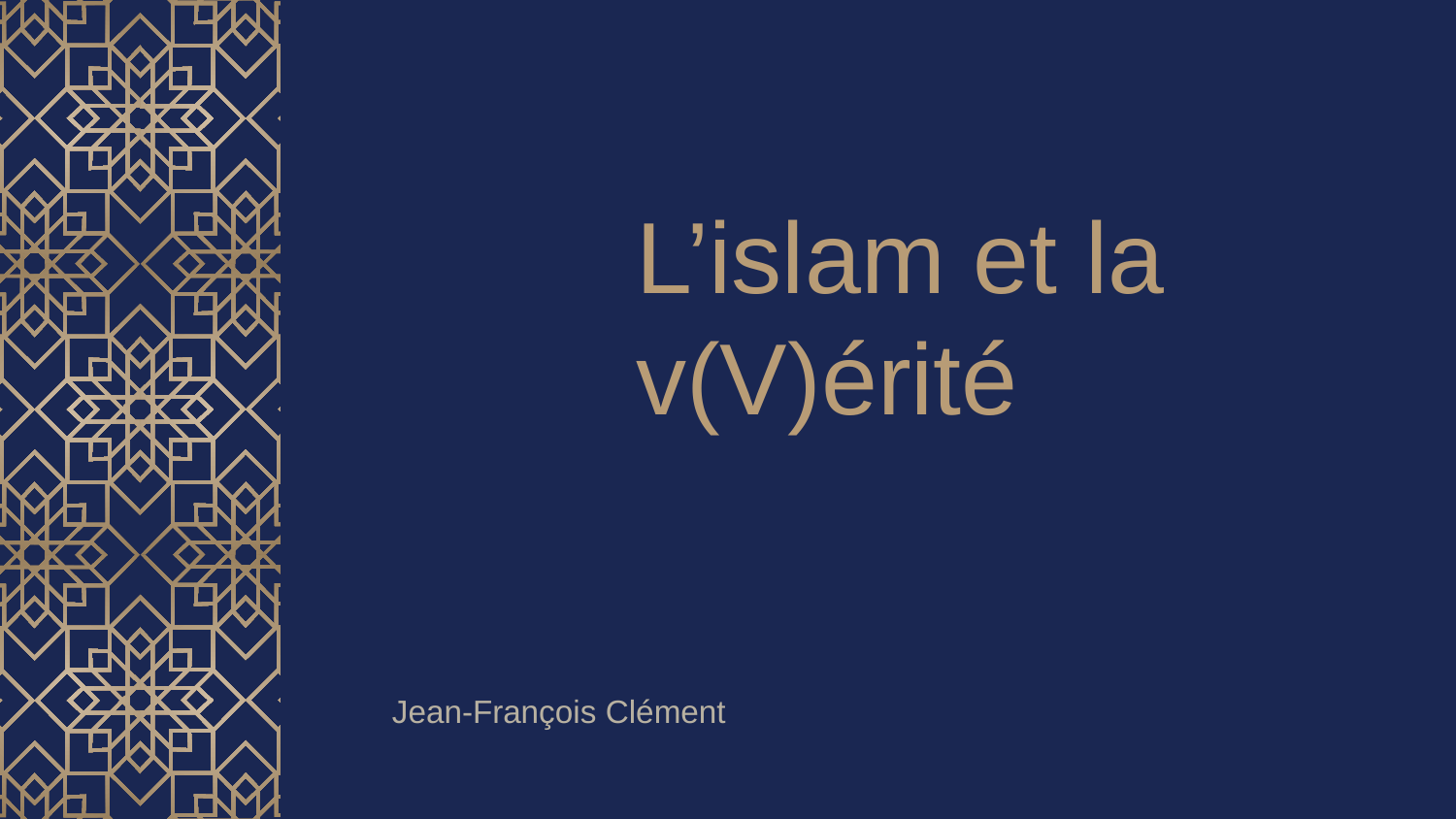

# L’islam et la v(V)érité
Jean-François Clément